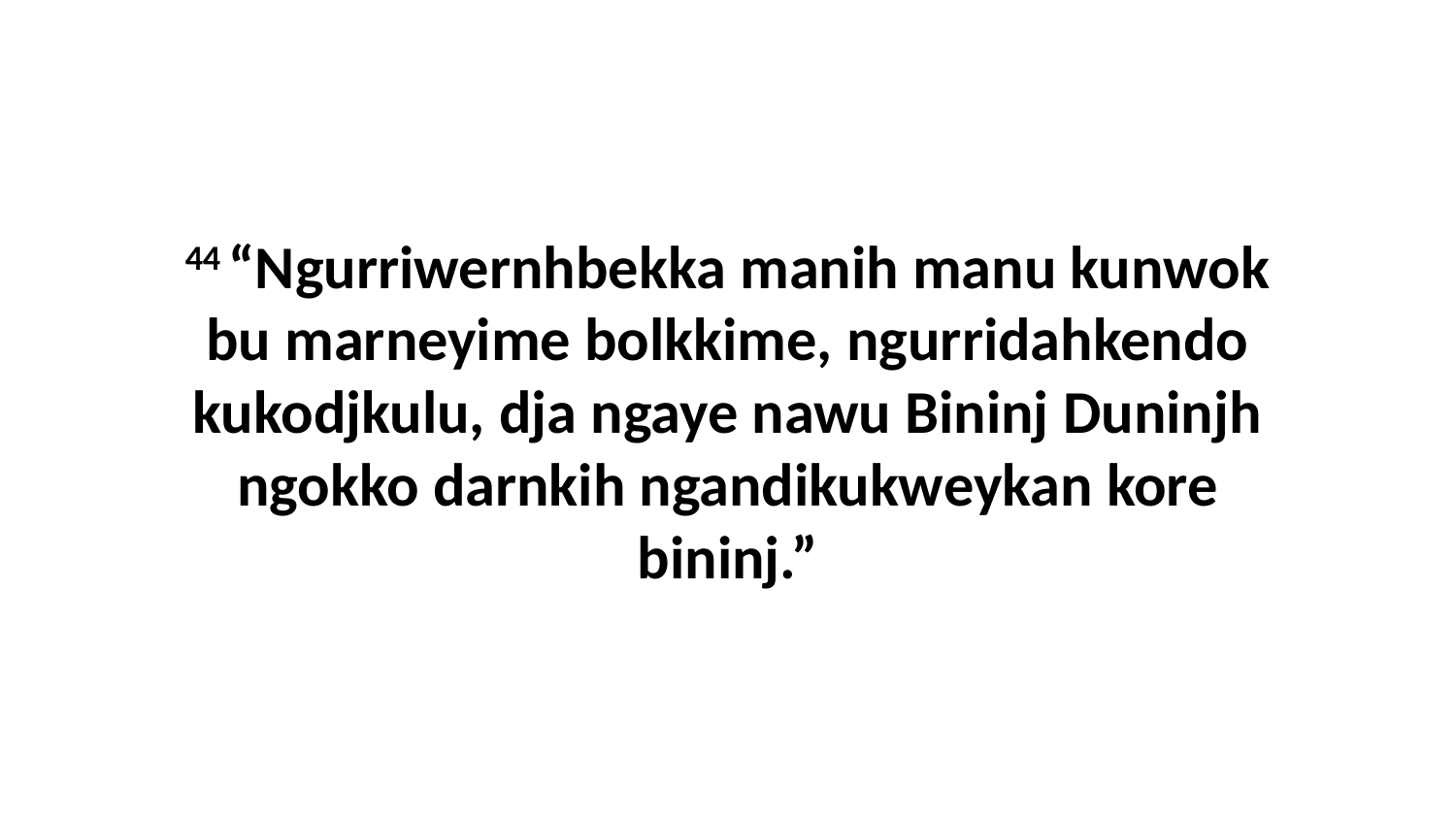

44 “Ngurriwernhbekka manih manu kunwok bu marneyime bolkkime, ngurridahkendo kukodjkulu, dja ngaye nawu Bininj Duninjh ngokko darnkih ngandikukweykan kore bininj.”